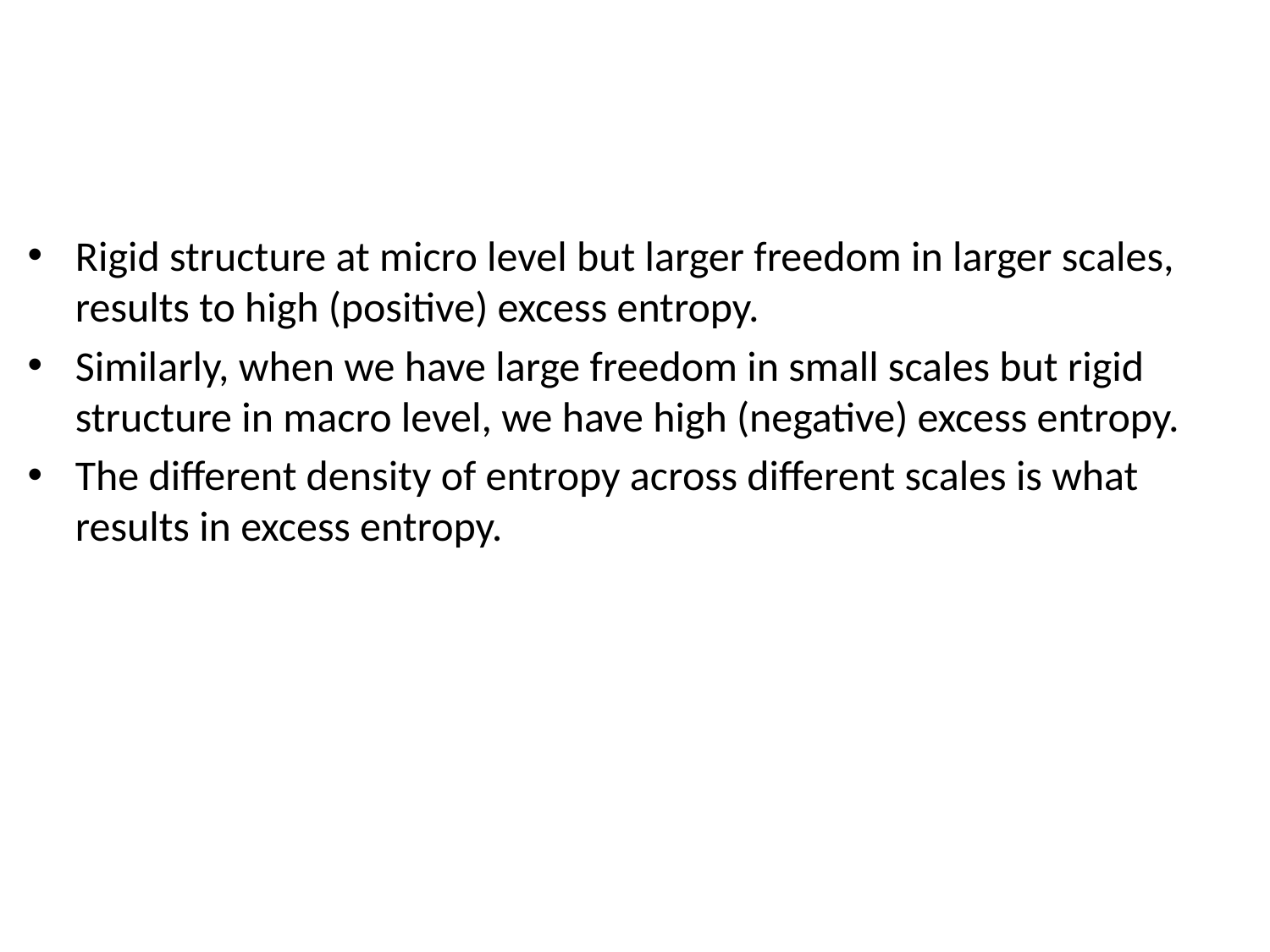

Rigid structure at micro level but larger freedom in larger scales, results to high (positive) excess entropy.
Similarly, when we have large freedom in small scales but rigid structure in macro level, we have high (negative) excess entropy.
The different density of entropy across different scales is what results in excess entropy.